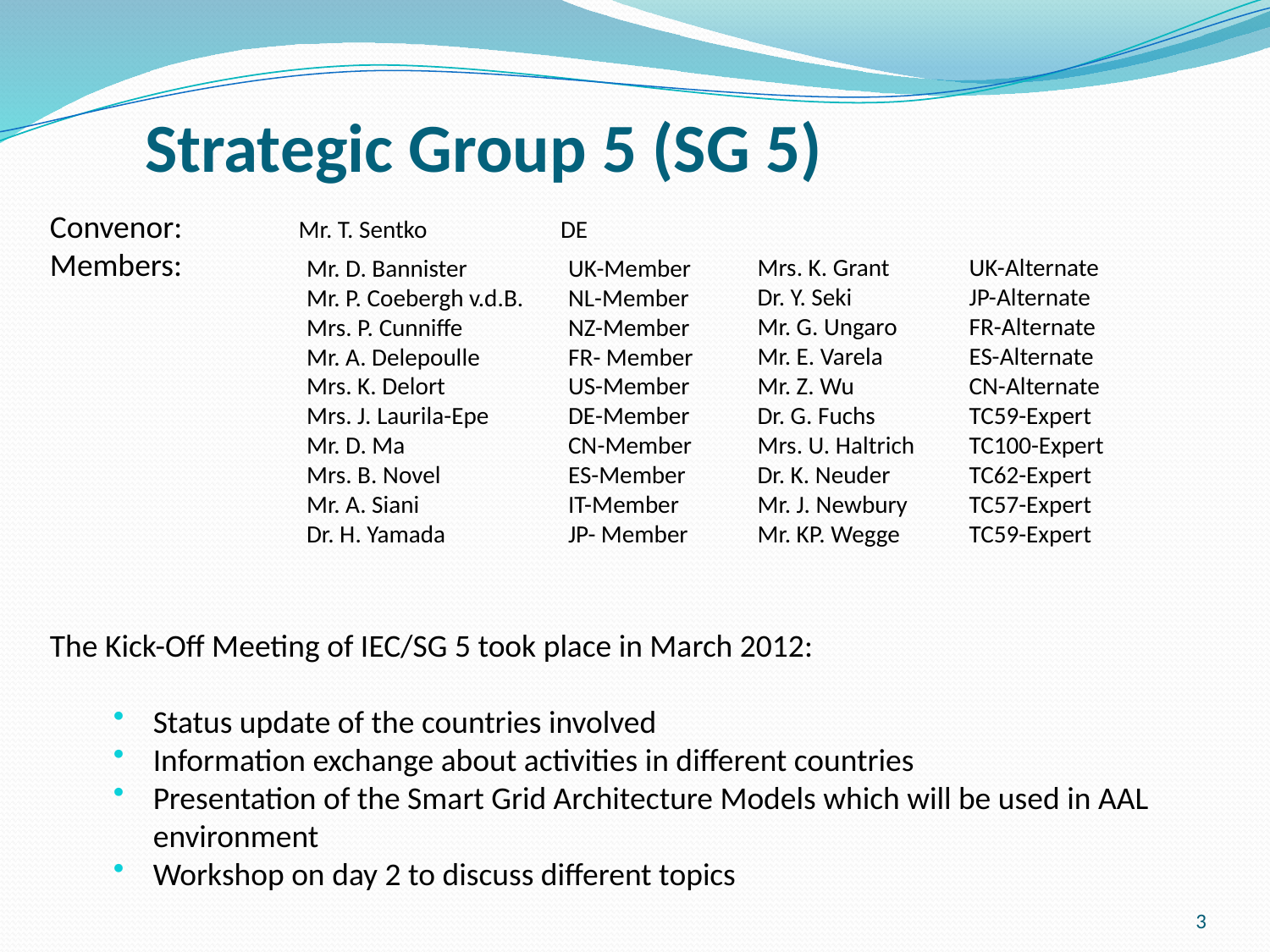

Strategic Group 5 (SG 5)
Convenor: 	Mr. T. Sentko 	DE
Members:

The Kick-Off Meeting of IEC/SG 5 took place in March 2012:

Status update of the countries involved
Information exchange about activities in different countries
Presentation of the Smart Grid Architecture Models which will be used in AAL environment
Workshop on day 2 to discuss different topics

Mrs. K. Grant 	UK-Alternate
Dr. Y. Seki 	JP-Alternate
Mr. G. Ungaro 	FR-Alternate
Mr. E. Varela 	ES-Alternate
Mr. Z. Wu 	CN-Alternate
Dr. G. Fuchs 	TC59-Expert
Mrs. U. Haltrich	TC100-Expert
Dr. K. Neuder 	TC62-Expert
Mr. J. Newbury	TC57-Expert
Mr. KP. Wegge	TC59-Expert

Mr. D. Bannister 	UK-Member
Mr. P. Coebergh v.d.B. 	NL-Member
Mrs. P. Cunniffe 	NZ-Member
Mr. A. Delepoulle 	FR- Member
Mrs. K. Delort 	US-Member
Mrs. J. Laurila-Epe 	DE-Member
Mr. D. Ma 	CN-Member
Mrs. B. Novel 	ES-Member
Mr. A. Siani 	IT-Member
Dr. H. Yamada 	JP- Member

3